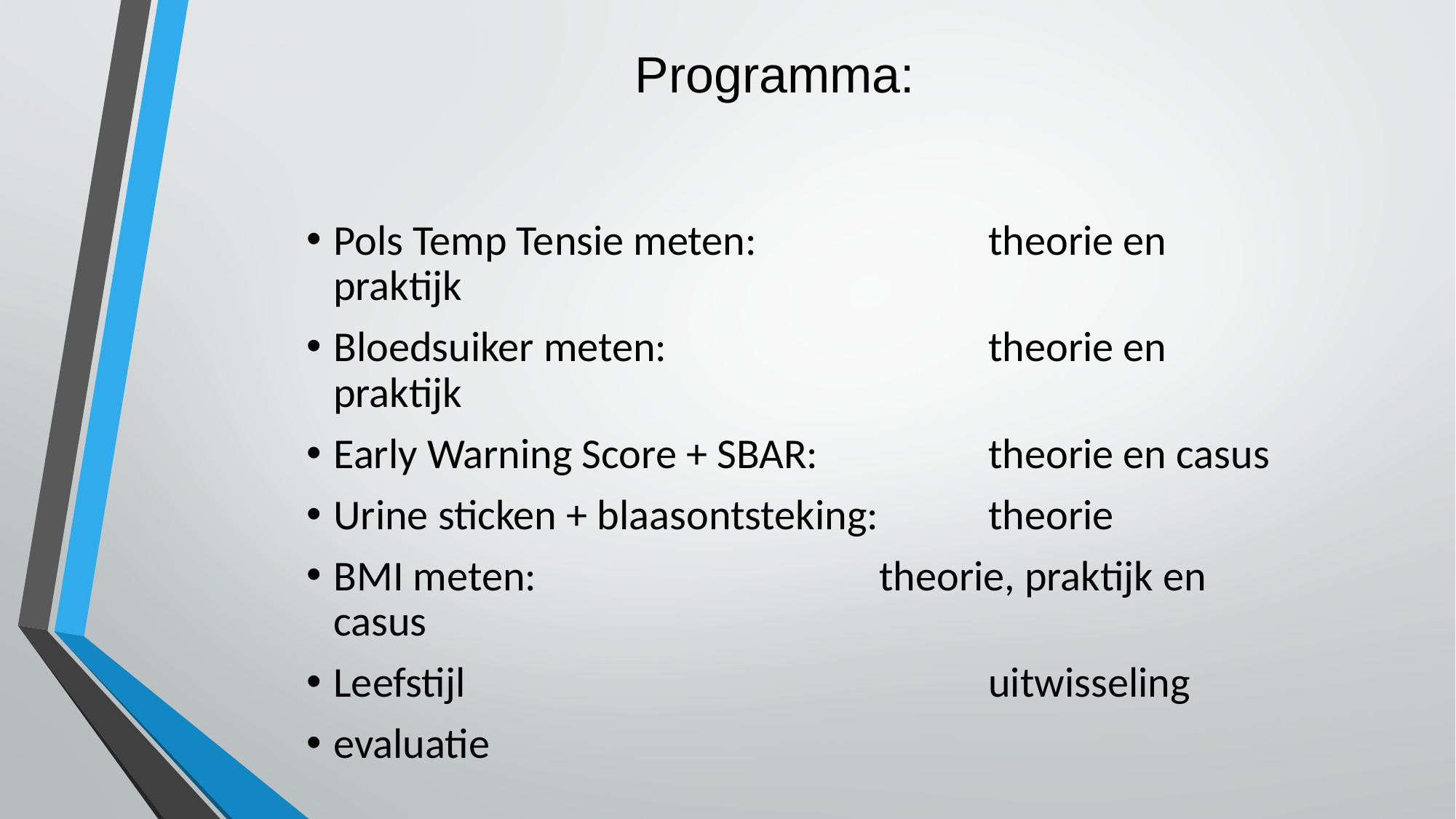

# Programma:
Pols Temp Tensie meten:  		theorie en praktijk
Bloedsuiker meten:            		theorie en praktijk
Early Warning Score + SBAR:		theorie en casus
Urine sticken + blaasontsteking: 	theorie
BMI meten:				theorie, praktijk en casus
Leefstijl					uitwisseling
evaluatie